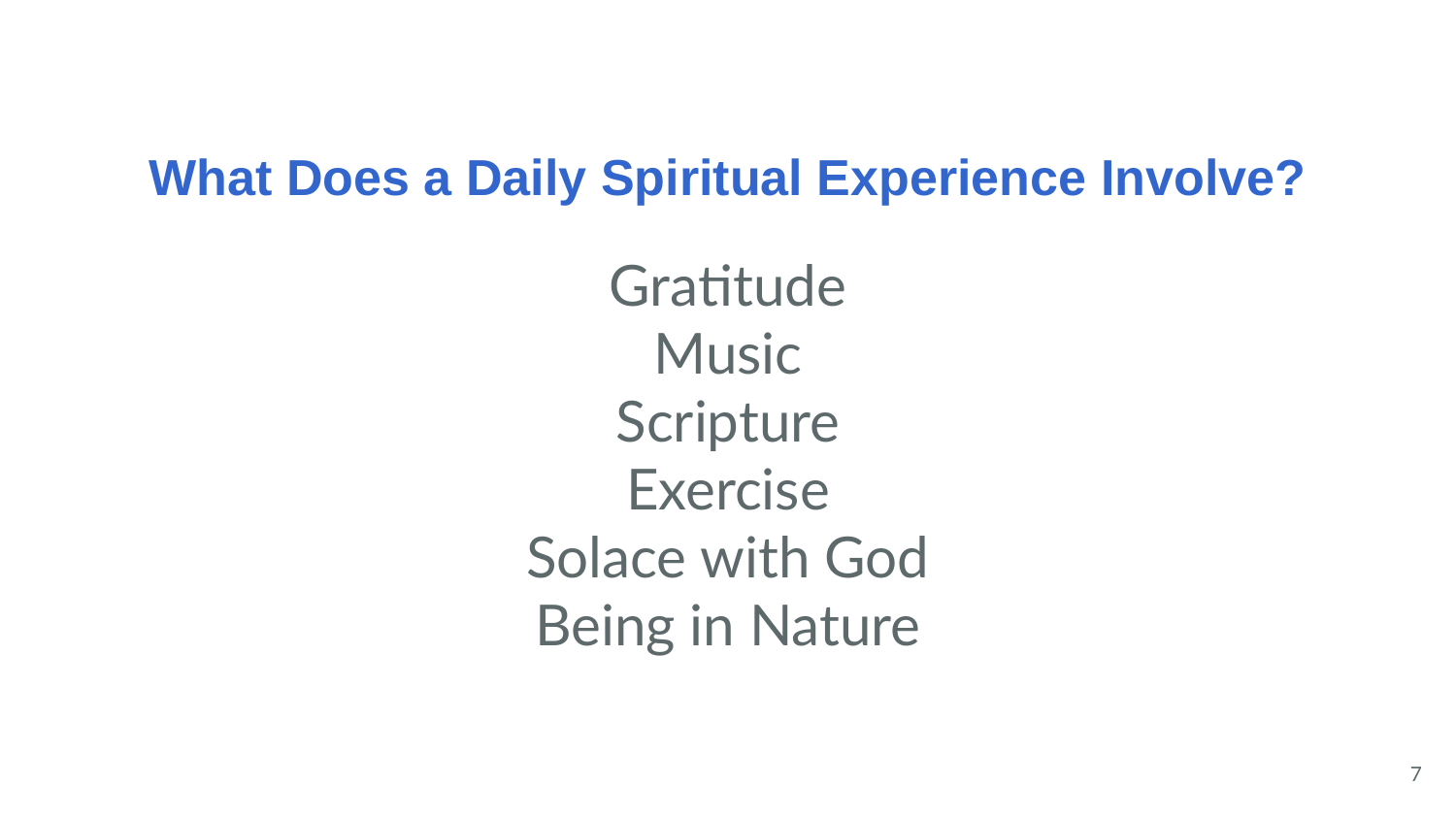

# What Does a Daily Spiritual Experience Involve?
Gratitude
Music
Scripture
Exercise
Solace with God
Being in Nature

7